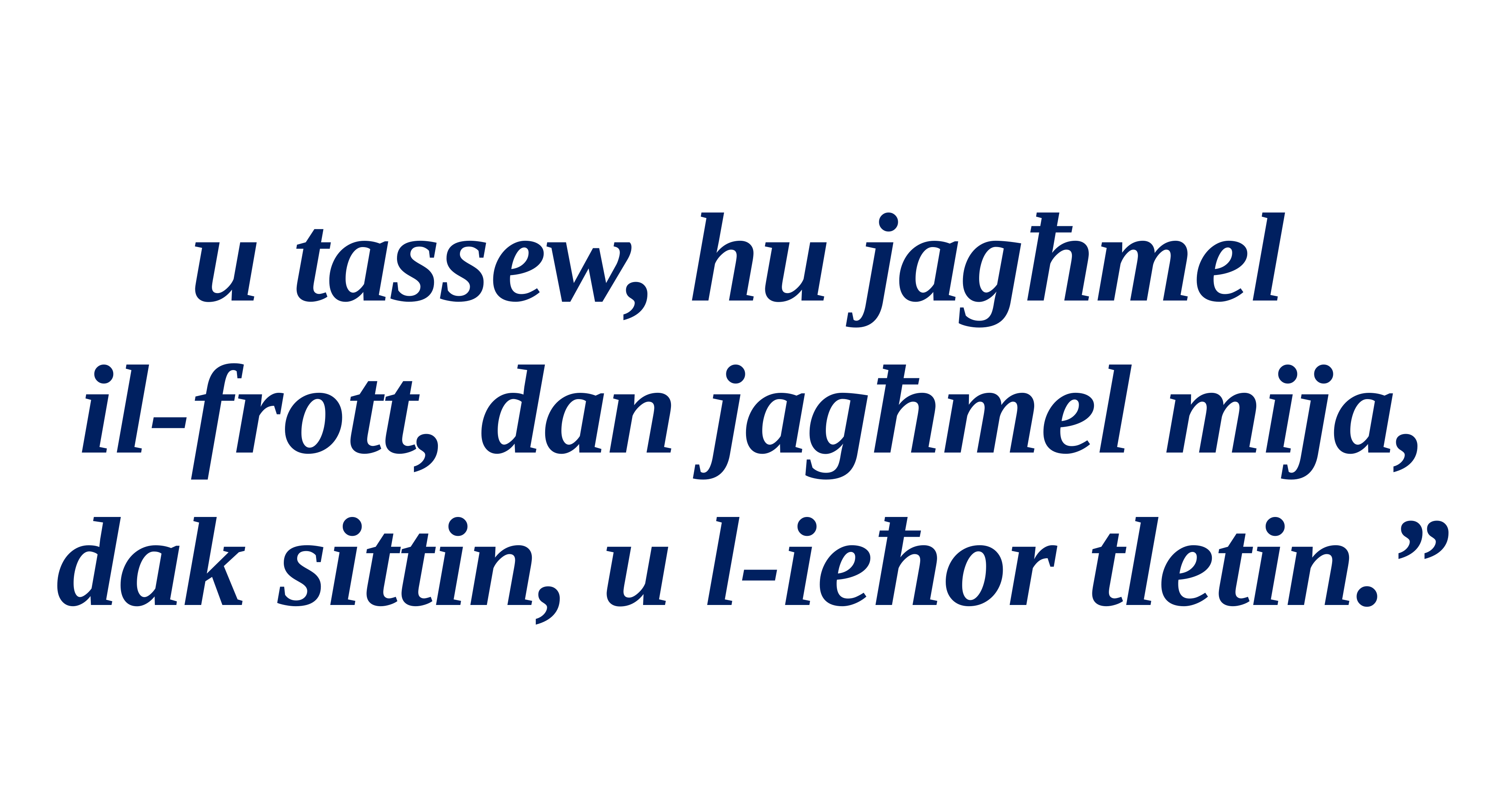

u tassew, hu jagħmel
il-frott, dan jagħmel mija, dak sittin, u l-ieħor tletin.”